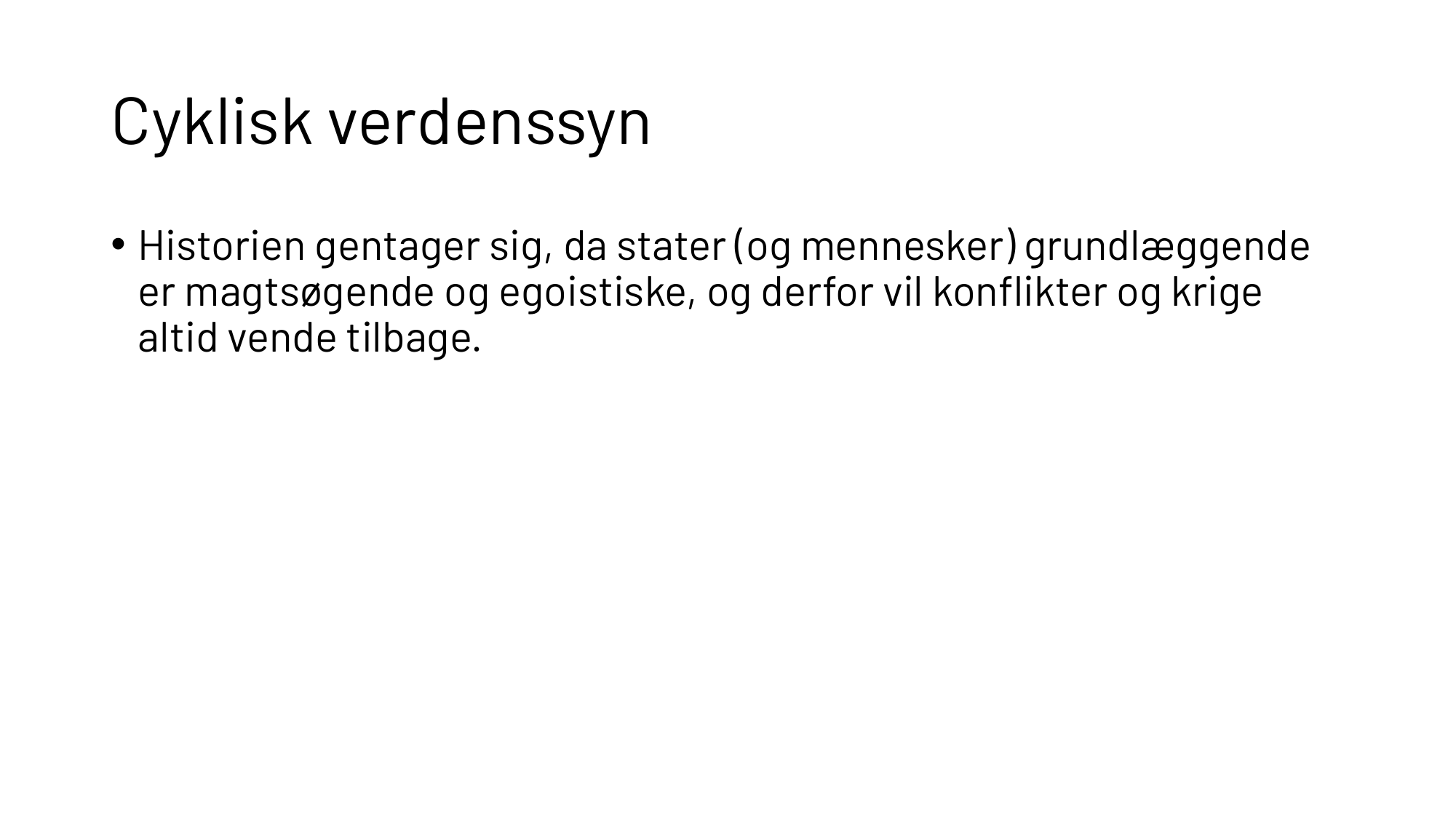

# Cyklisk verdenssyn
Historien gentager sig, da stater (og mennesker) grundlæggende er magtsøgende og egoistiske, og derfor vil konflikter og krige altid vende tilbage.